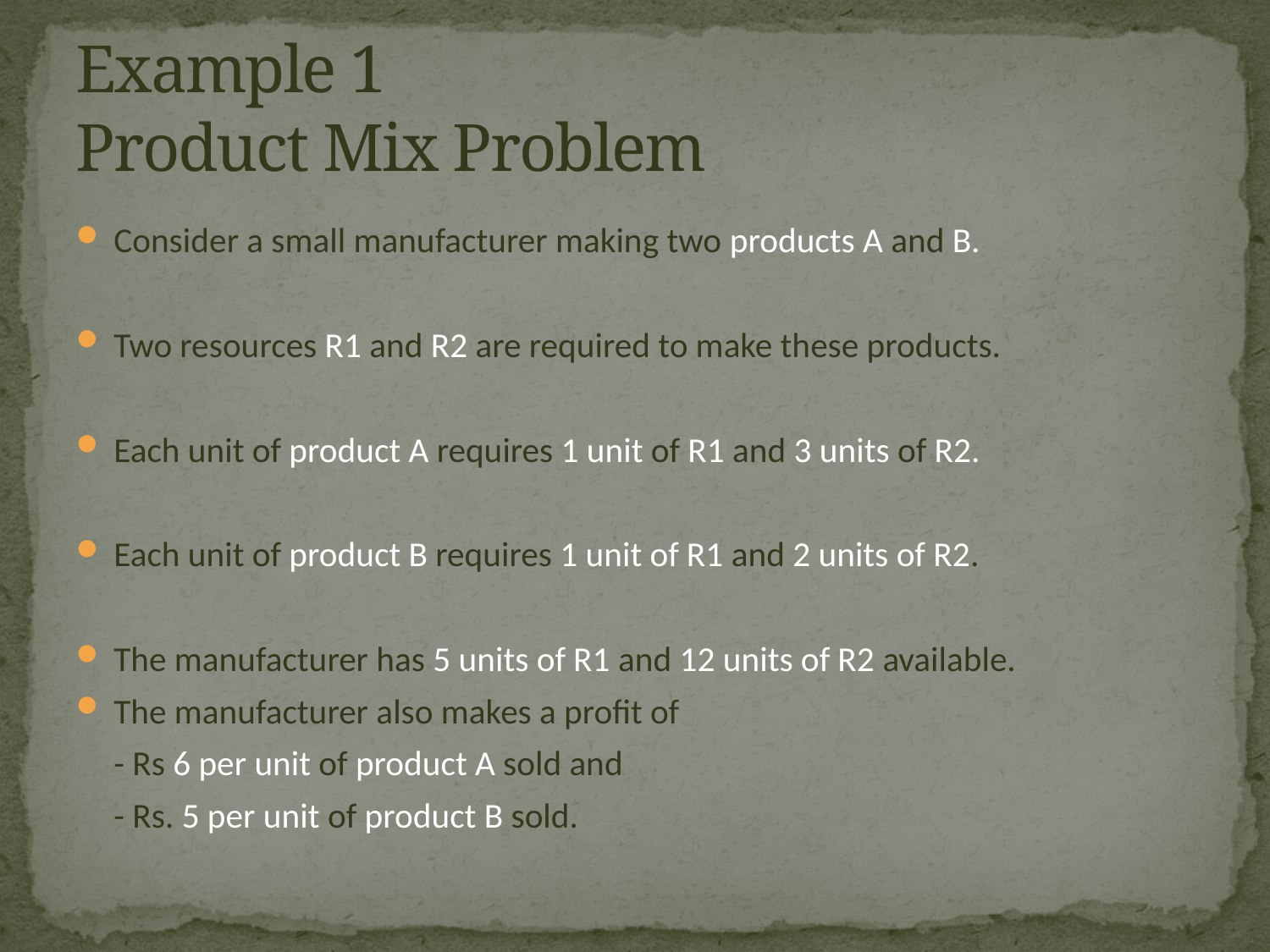

# Example 1 Product Mix Problem
Consider a small manufacturer making two products A and B.

Two resources R1 and R2 are required to make these products.

Each unit of product A requires 1 unit of R1 and 3 units of R2.

Each unit of product B requires 1 unit of R1 and 2 units of R2.

The manufacturer has 5 units of R1 and 12 units of R2 available.
The manufacturer also makes a profit of
	- Rs 6 per unit of product A sold and
	- Rs. 5 per unit of product B sold.